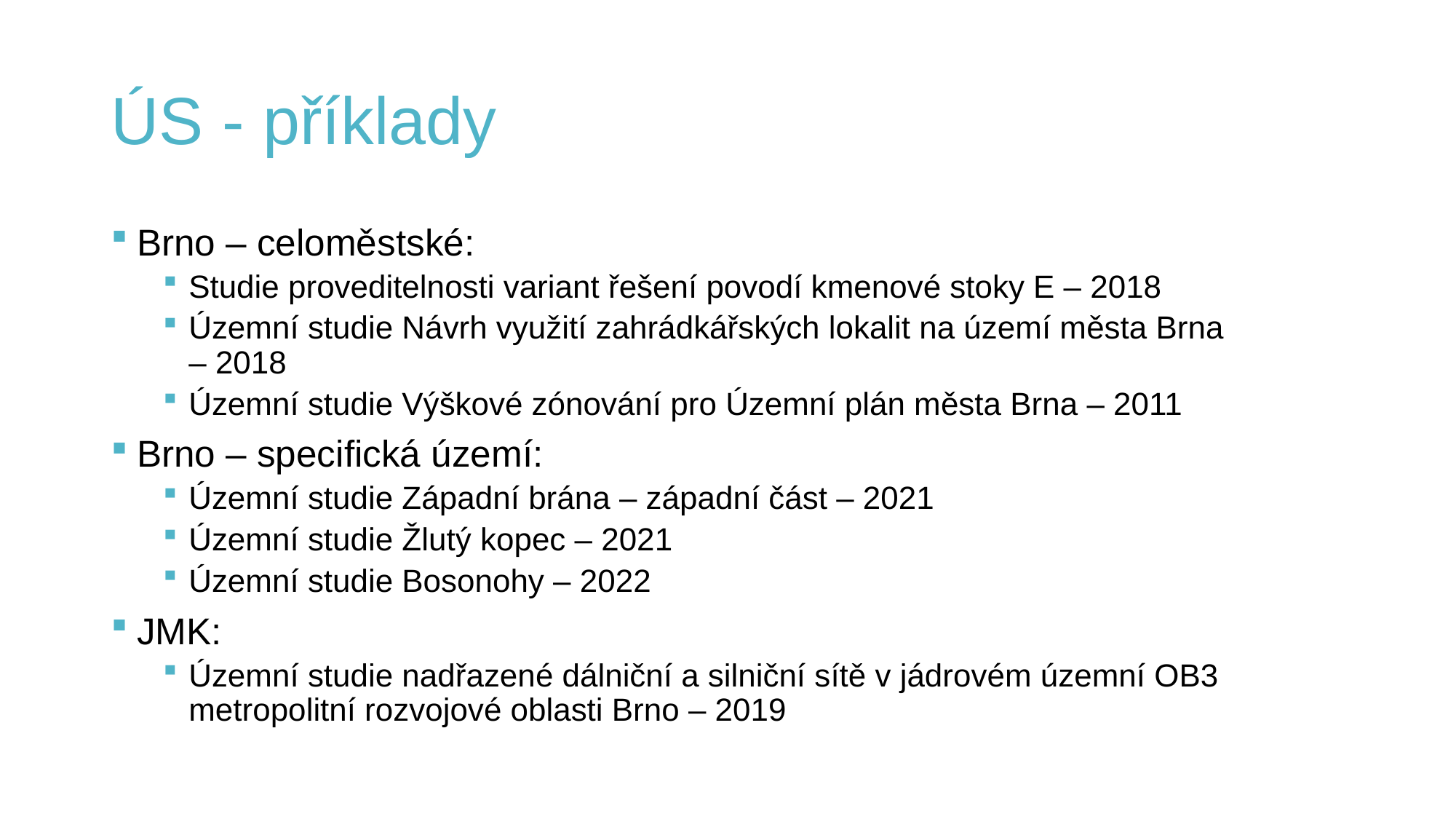

# Ús - příklady
Brno – celoměstské:
Studie proveditelnosti variant řešení povodí kmenové stoky E – 2018
Územní studie Návrh využití zahrádkářských lokalit na území města Brna  – 2018
Územní studie Výškové zónování pro Územní plán města Brna – 2011
Brno – specifická území:
Územní studie Západní brána – západní část – 2021
Územní studie Žlutý kopec – 2021
Územní studie Bosonohy – 2022
JMK:
Územní studie nadřazené dálniční a silniční sítě v jádrovém územní OB3 metropolitní rozvojové oblasti Brno – 2019